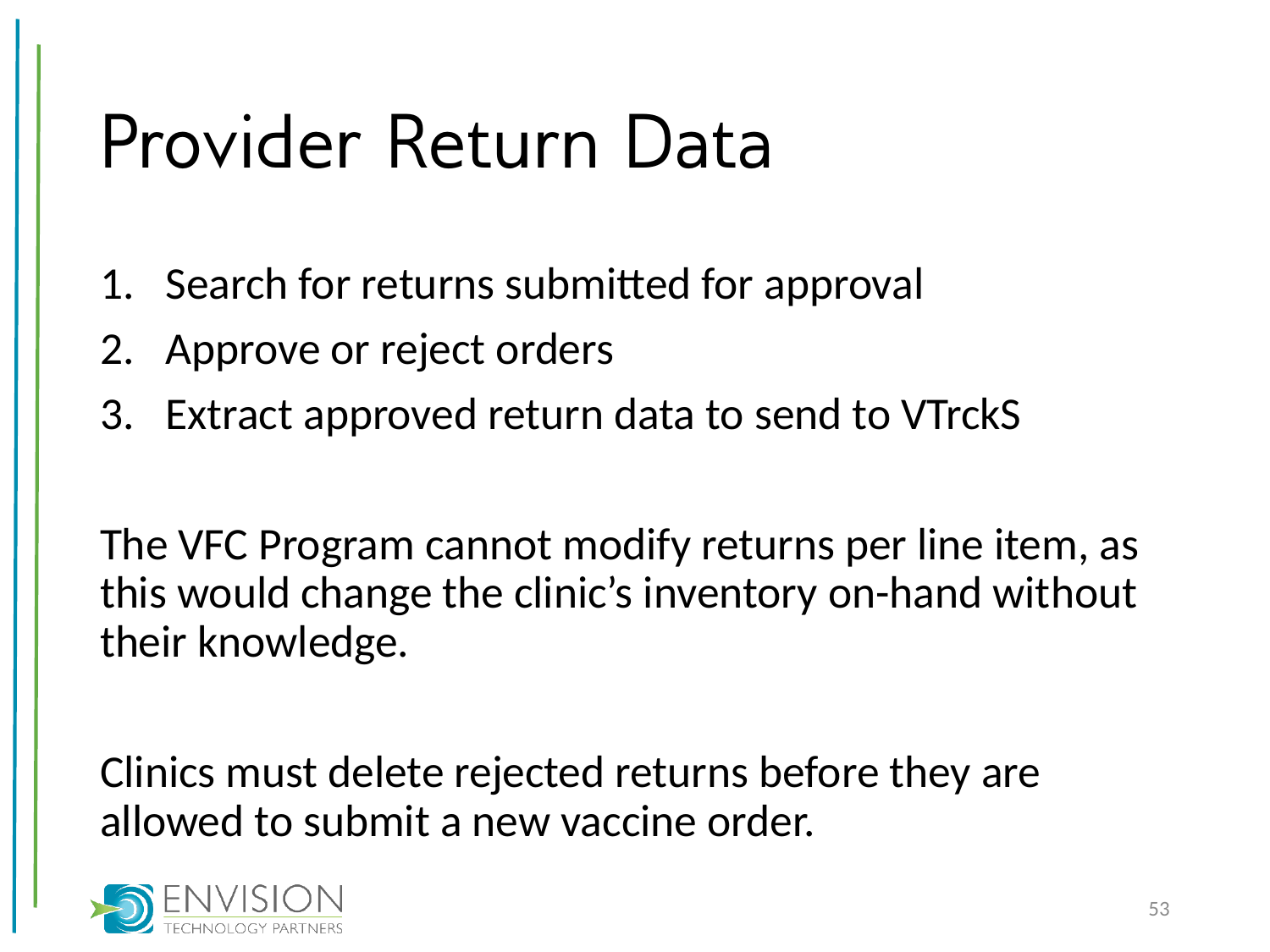

# Provider Return Data
Search for returns submitted for approval
Approve or reject orders
Extract approved return data to send to VTrckS

The VFC Program cannot modify returns per line item, as this would change the clinic’s inventory on-hand without their knowledge.

Clinics must delete rejected returns before they are allowed to submit a new vaccine order.

53